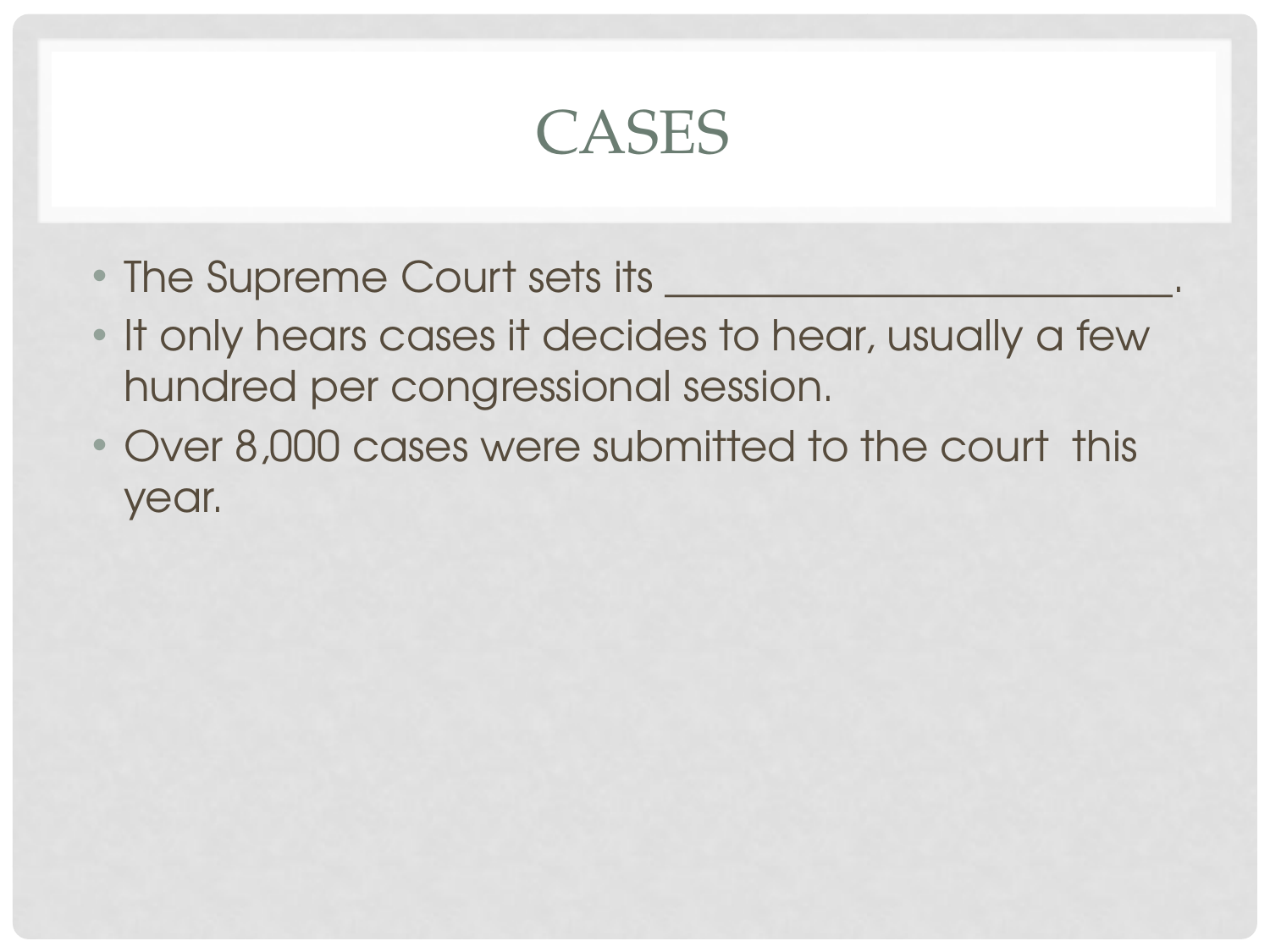

# Cases
The Supreme Court sets its ________________________.
It only hears cases it decides to hear, usually a few hundred per congressional session.
Over 8,000 cases were submitted to the court  this year.